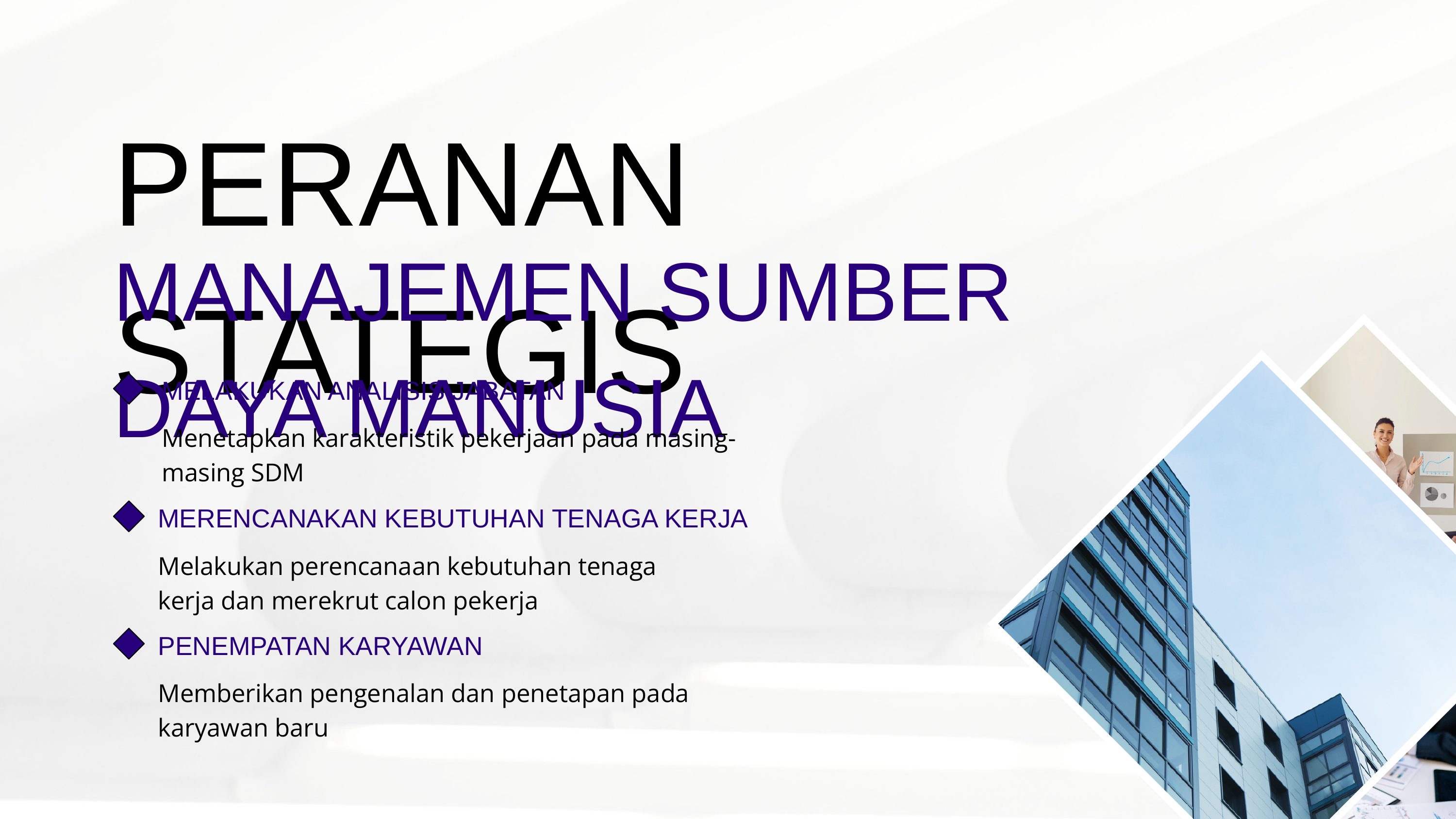

PERANAN STATEGIS
MANAJEMEN SUMBER DAYA MANUSIA

MELAKUKAN ANALISIS JABATAN

Menetapkan karakteristik pekerjaan pada masing-masing SDM
MERENCANAKAN KEBUTUHAN TENAGA KERJA

Melakukan perencanaan kebutuhan tenaga kerja dan merekrut calon pekerja
PENEMPATAN KARYAWAN

Memberikan pengenalan dan penetapan pada karyawan baru